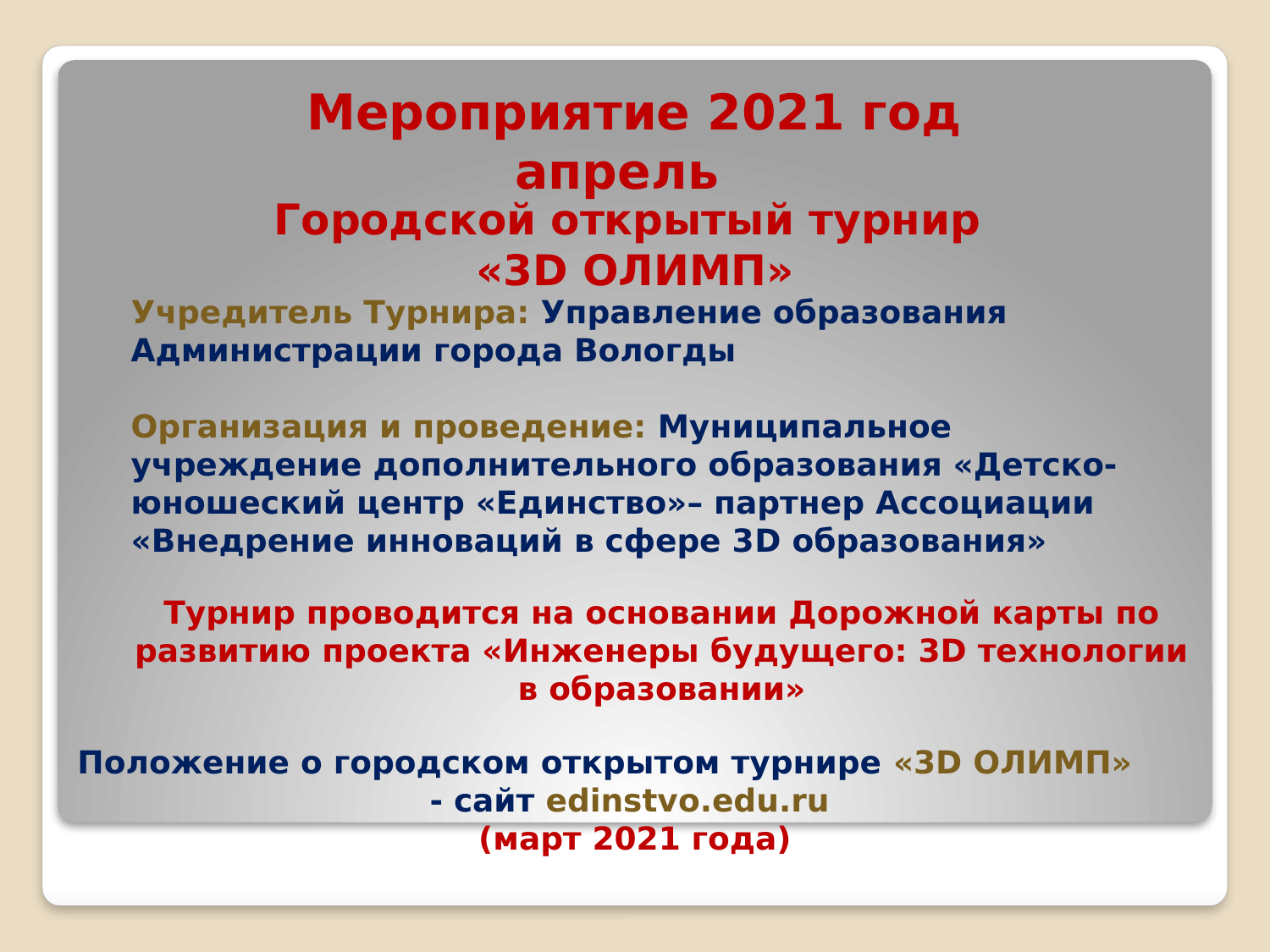

Мероприятие 2021 год
апрель
Городской открытый турнир
«3D ОЛИМП»

Учредитель Турнира: Управление образования Администрации города Вологды

Организация и проведение: Муниципальное учреждение дополнительного образования «Детско-юношеский центр «Единство»– партнер Ассоциации «Внедрение инноваций в сфере 3D образования»

Турнир проводится на основании Дорожной карты по развитию проекта «Инженеры будущего: 3D технологии в образовании»

Положение о городском открытом турнире «3D ОЛИМП»
- сайт edinstvo.edu.ru
(март 2021 года)